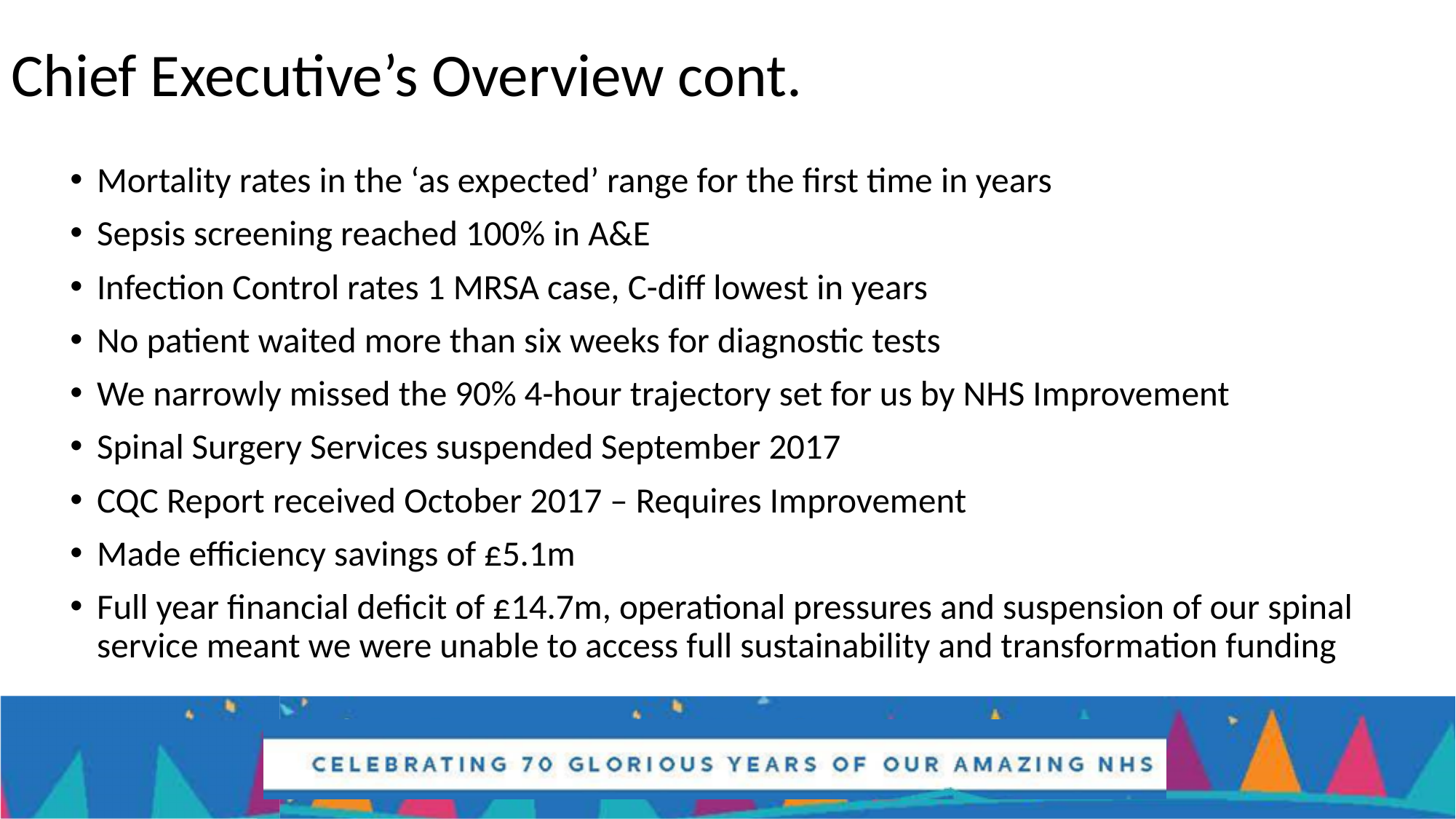

# Chief Executive’s Overview cont.
Mortality rates in the ‘as expected’ range for the first time in years
Sepsis screening reached 100% in A&E
Infection Control rates 1 MRSA case, C-diff lowest in years
No patient waited more than six weeks for diagnostic tests
We narrowly missed the 90% 4-hour trajectory set for us by NHS Improvement
Spinal Surgery Services suspended September 2017
CQC Report received October 2017 – Requires Improvement
Made efficiency savings of £5.1m
Full year financial deficit of £14.7m, operational pressures and suspension of our spinal service meant we were unable to access full sustainability and transformation funding